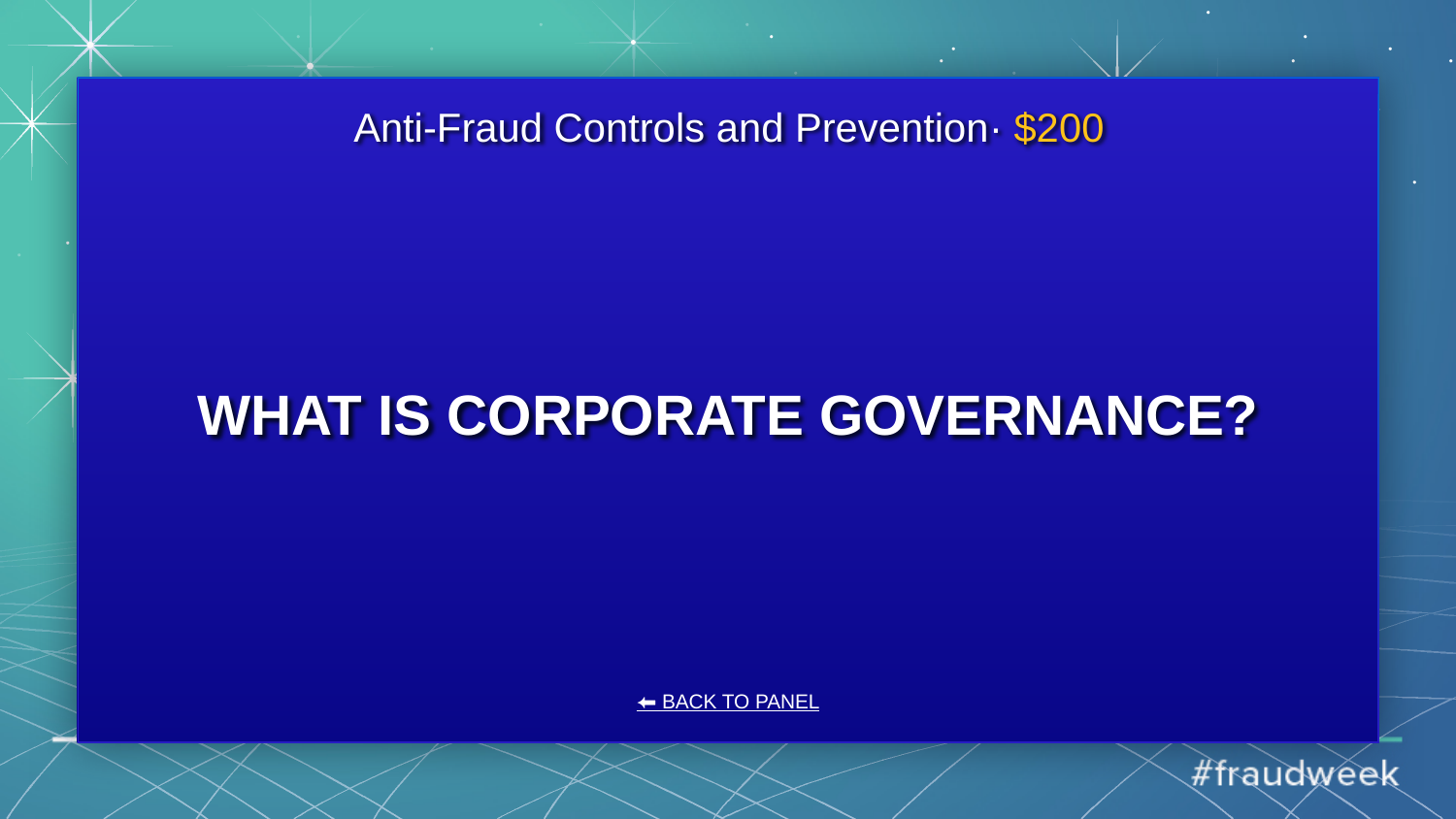

Anti-Fraud Controls and Prevention· $200
# WHAT IS CORPORATE GOVERNANCE?